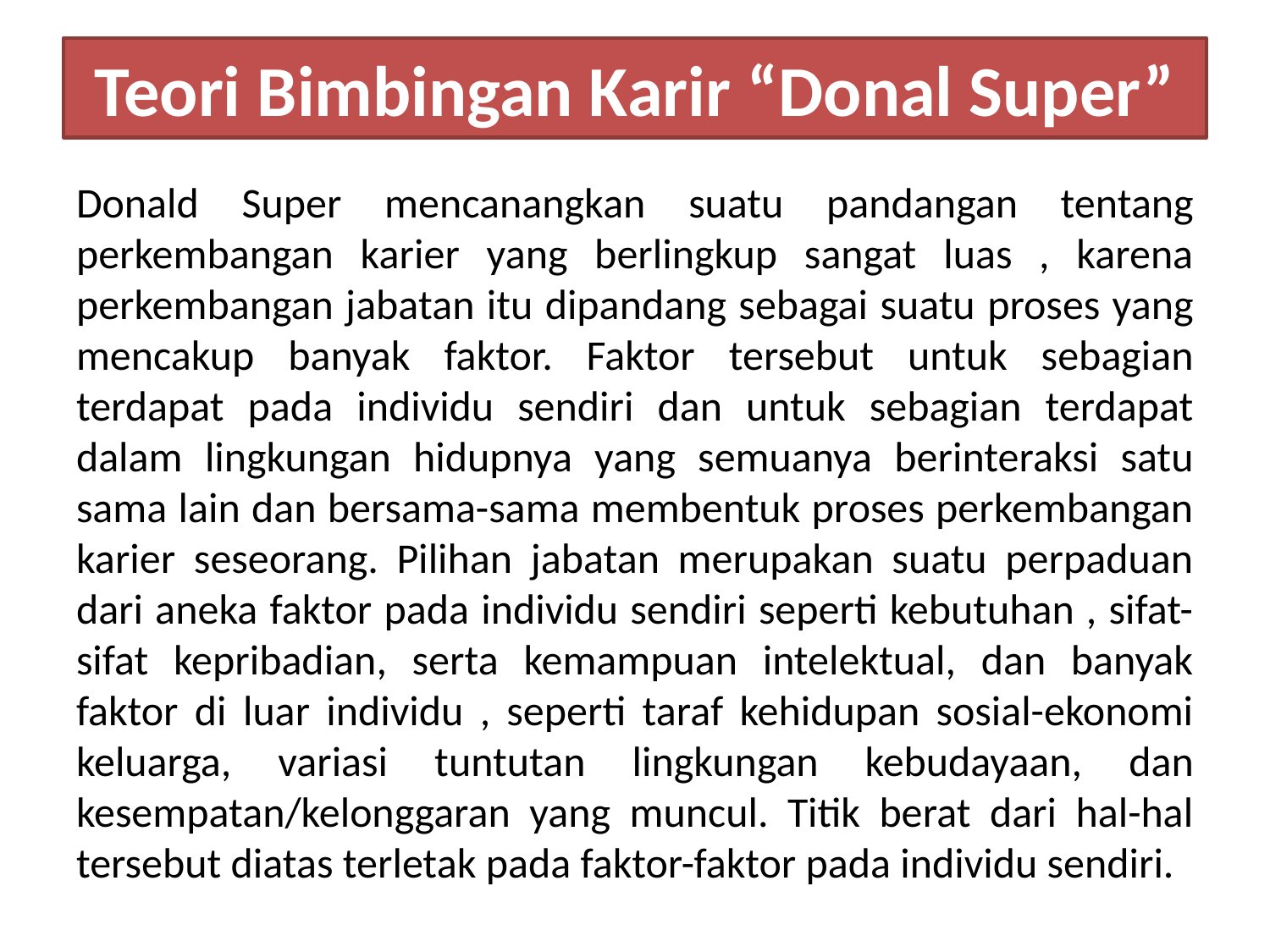

# Teori Bimbingan Karir “Donal Super”
Donald Super mencanangkan suatu pandangan tentang perkembangan karier yang berlingkup sangat luas , karena perkembangan jabatan itu dipandang sebagai suatu proses yang mencakup banyak faktor. Faktor tersebut untuk sebagian terdapat pada individu sendiri dan untuk sebagian terdapat dalam lingkungan hidupnya yang semuanya berinteraksi satu sama lain dan bersama-sama membentuk proses perkembangan karier seseorang. Pilihan jabatan merupakan suatu perpaduan dari aneka faktor pada individu sendiri seperti kebutuhan , sifat-sifat kepribadian, serta kemampuan intelektual, dan banyak faktor di luar individu , seperti taraf kehidupan sosial-ekonomi keluarga, variasi tuntutan lingkungan kebudayaan, dan kesempatan/kelonggaran yang muncul. Titik berat dari hal-hal tersebut diatas terletak pada faktor-faktor pada individu sendiri.